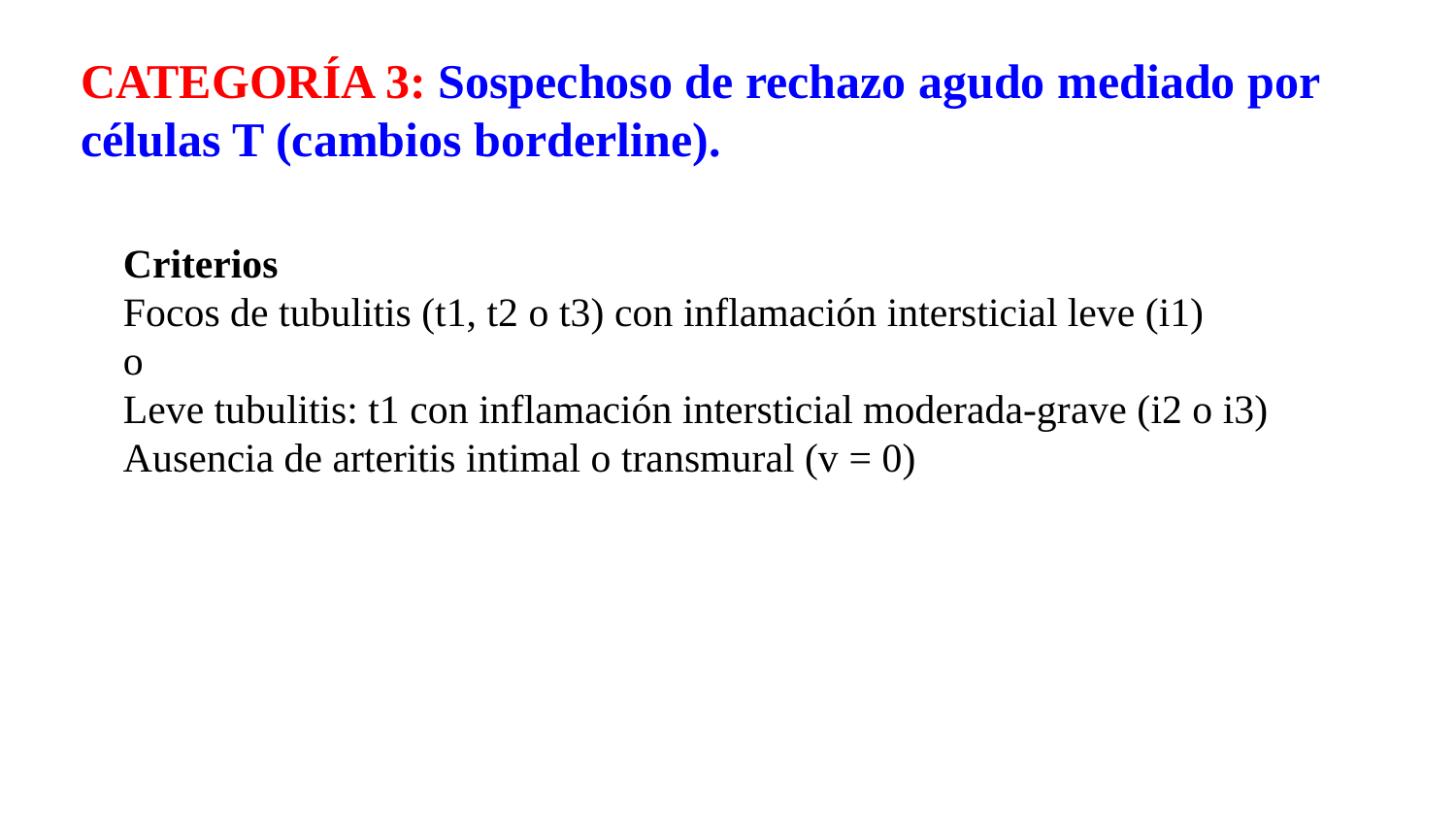

CATEGORÍA 3: Sospechoso de rechazo agudo mediado por células T (cambios borderline).

Criterios
Focos de tubulitis (t1, t2 o t3) con inflamación intersticial leve (i1)
o
Leve tubulitis: t1 con inflamación intersticial moderada-grave (i2 o i3)
Ausencia de arteritis intimal o transmural (v = 0)